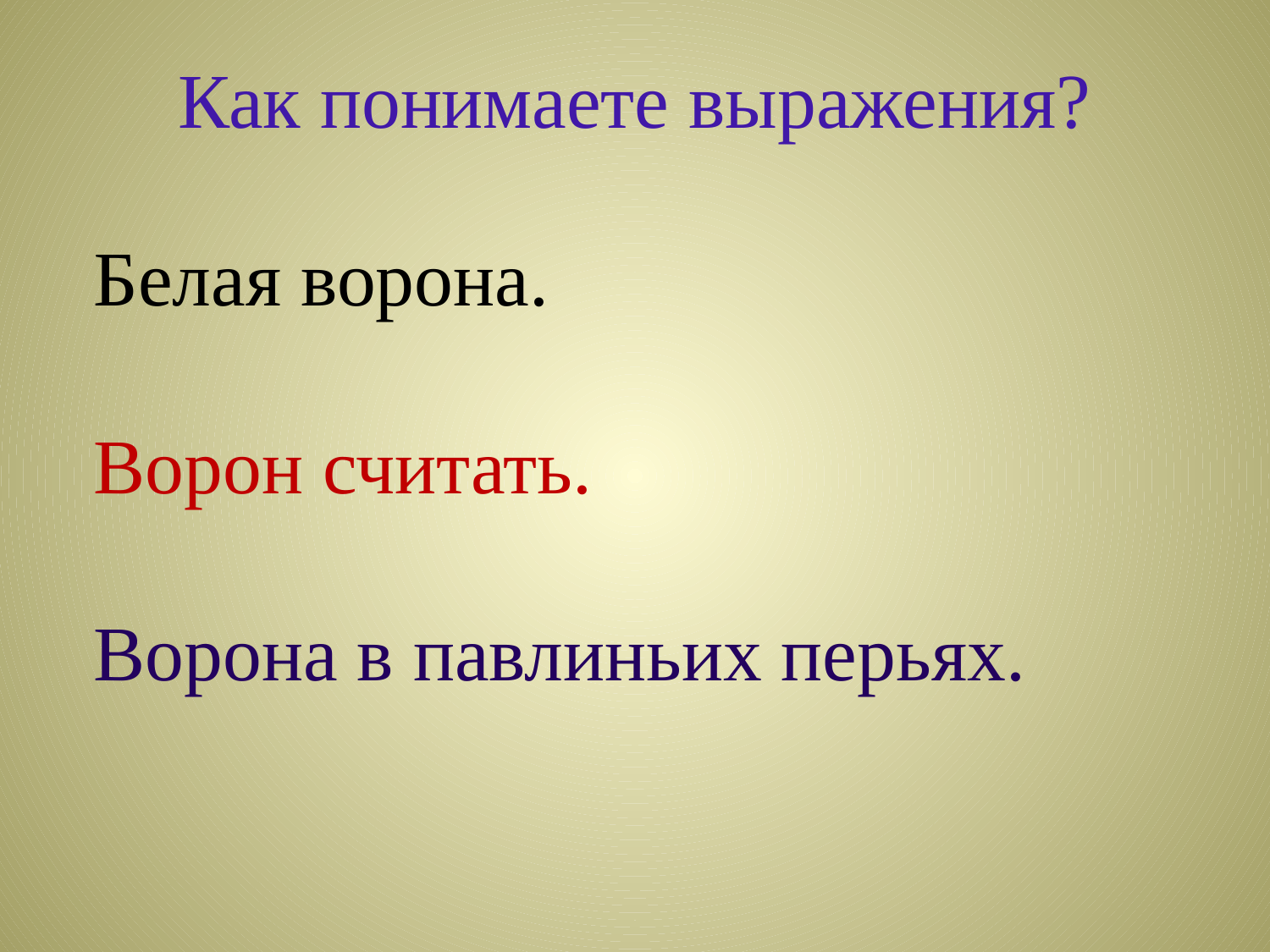

# Как понимаете выражения?
 Белая ворона.

 Ворон считать.

 Ворона в павлиньих перьях.